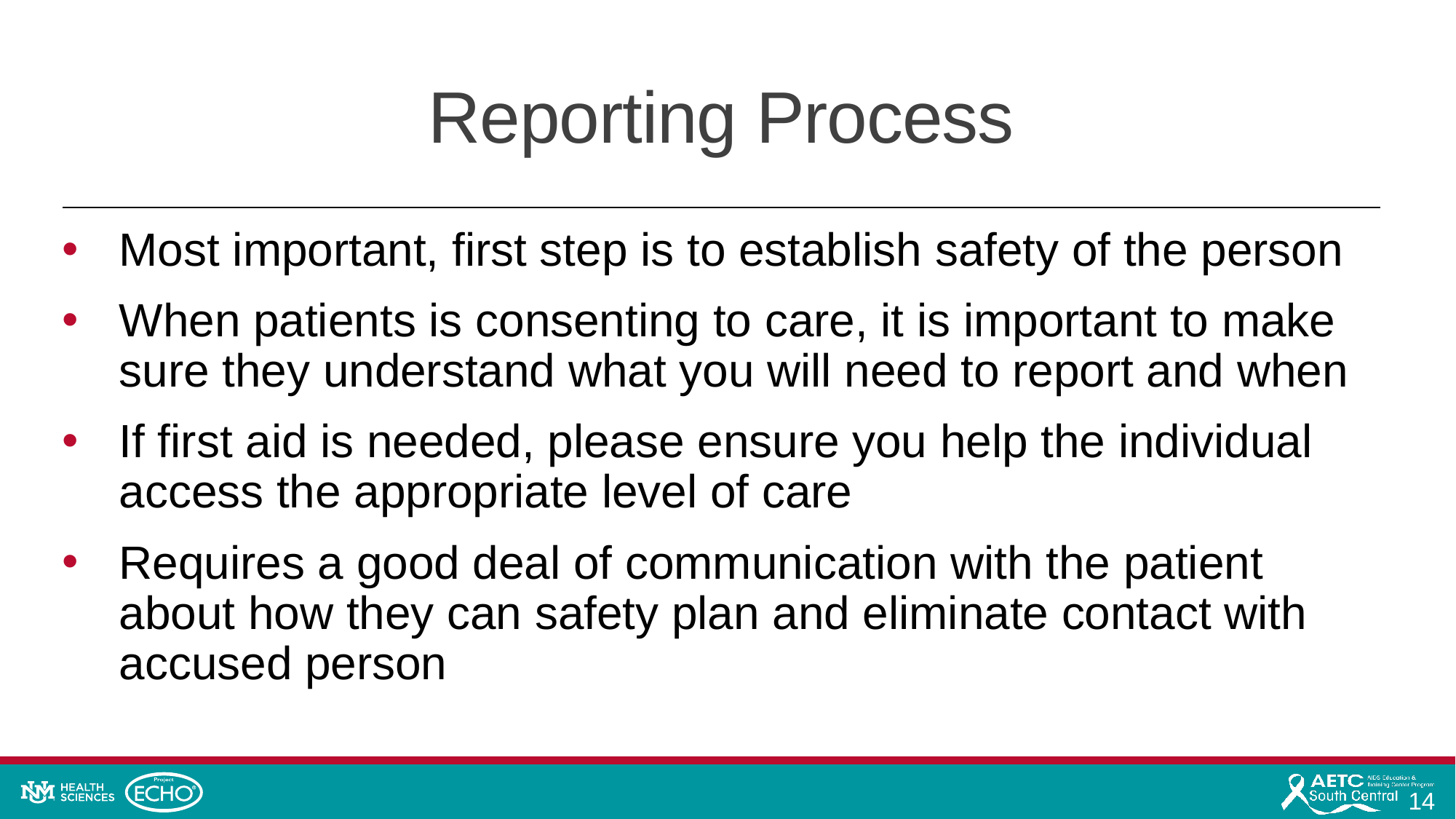

# Reporting Process
Most important, first step is to establish safety of the person
When patients is consenting to care, it is important to make sure they understand what you will need to report and when
If first aid is needed, please ensure you help the individual access the appropriate level of care
Requires a good deal of communication with the patient about how they can safety plan and eliminate contact with accused person